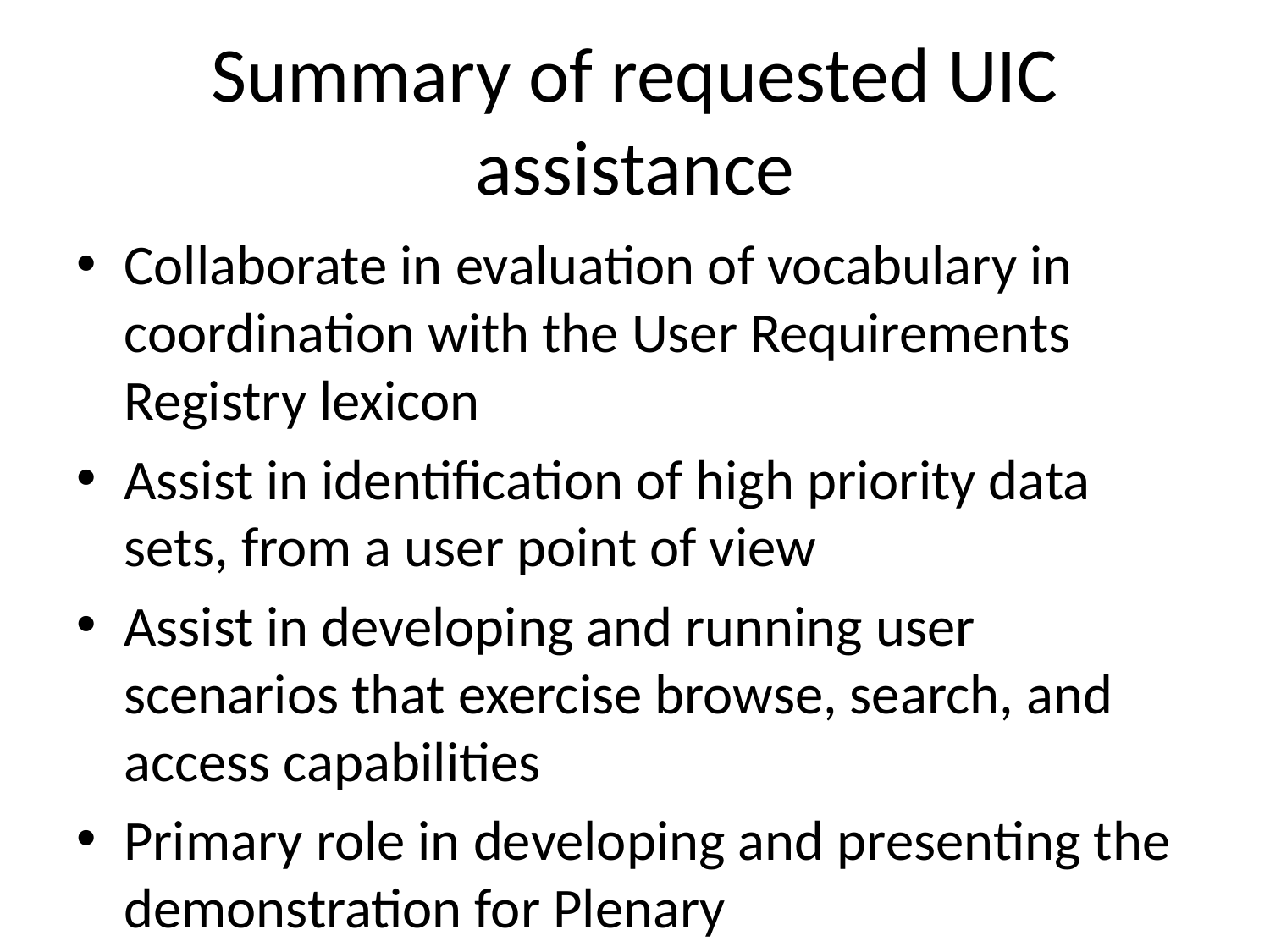

# Summary of requested UIC assistance
Collaborate in evaluation of vocabulary in coordination with the User Requirements Registry lexicon
Assist in identification of high priority data sets, from a user point of view
Assist in developing and running user scenarios that exercise browse, search, and access capabilities
Primary role in developing and presenting the demonstration for Plenary